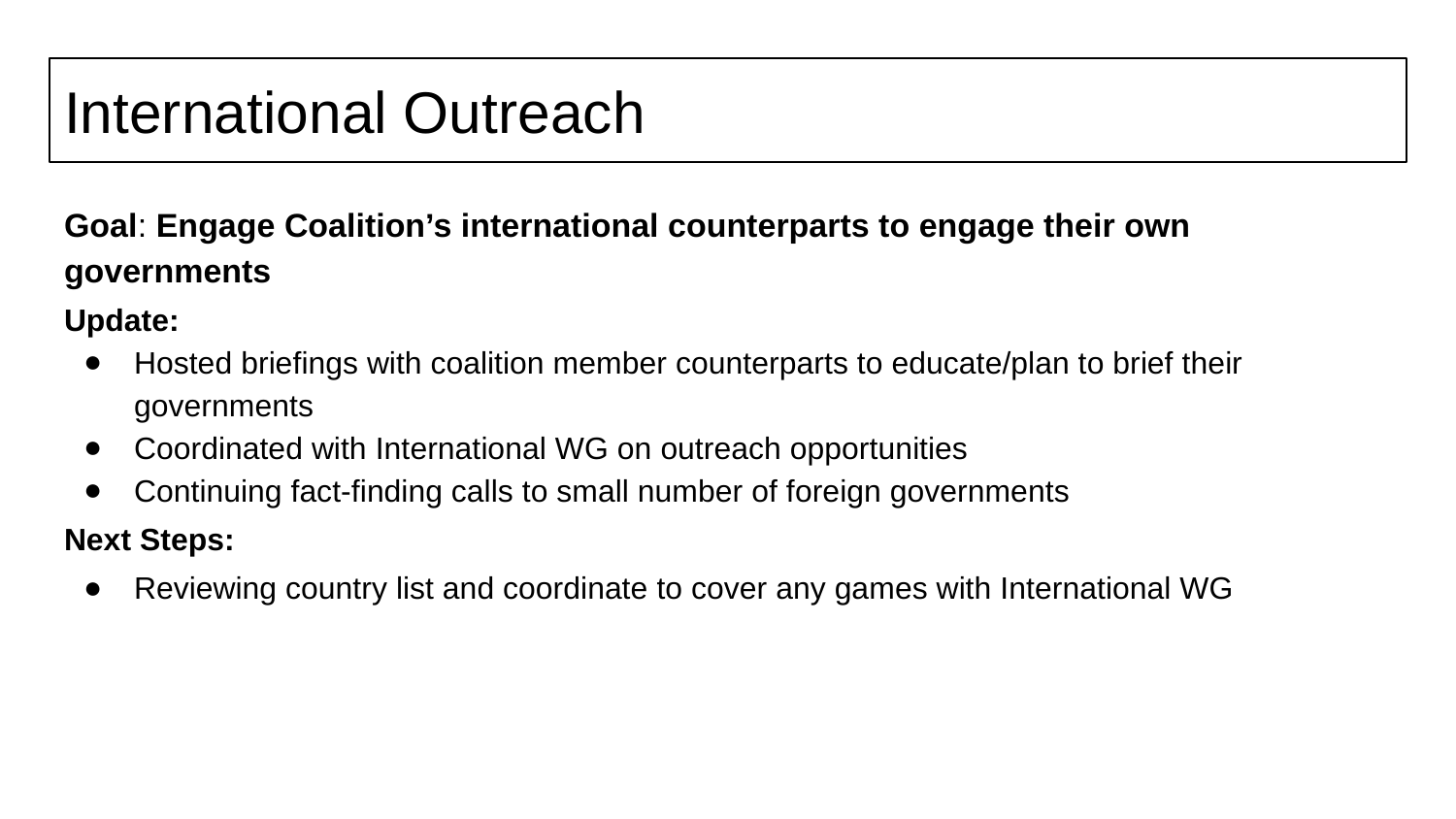

# International Outreach
Goal: Engage Coalition’s international counterparts to engage their own governments
Update:
Hosted briefings with coalition member counterparts to educate/plan to brief their governments
Coordinated with International WG on outreach opportunities
Continuing fact-finding calls to small number of foreign governments
Next Steps:
Reviewing country list and coordinate to cover any games with International WG